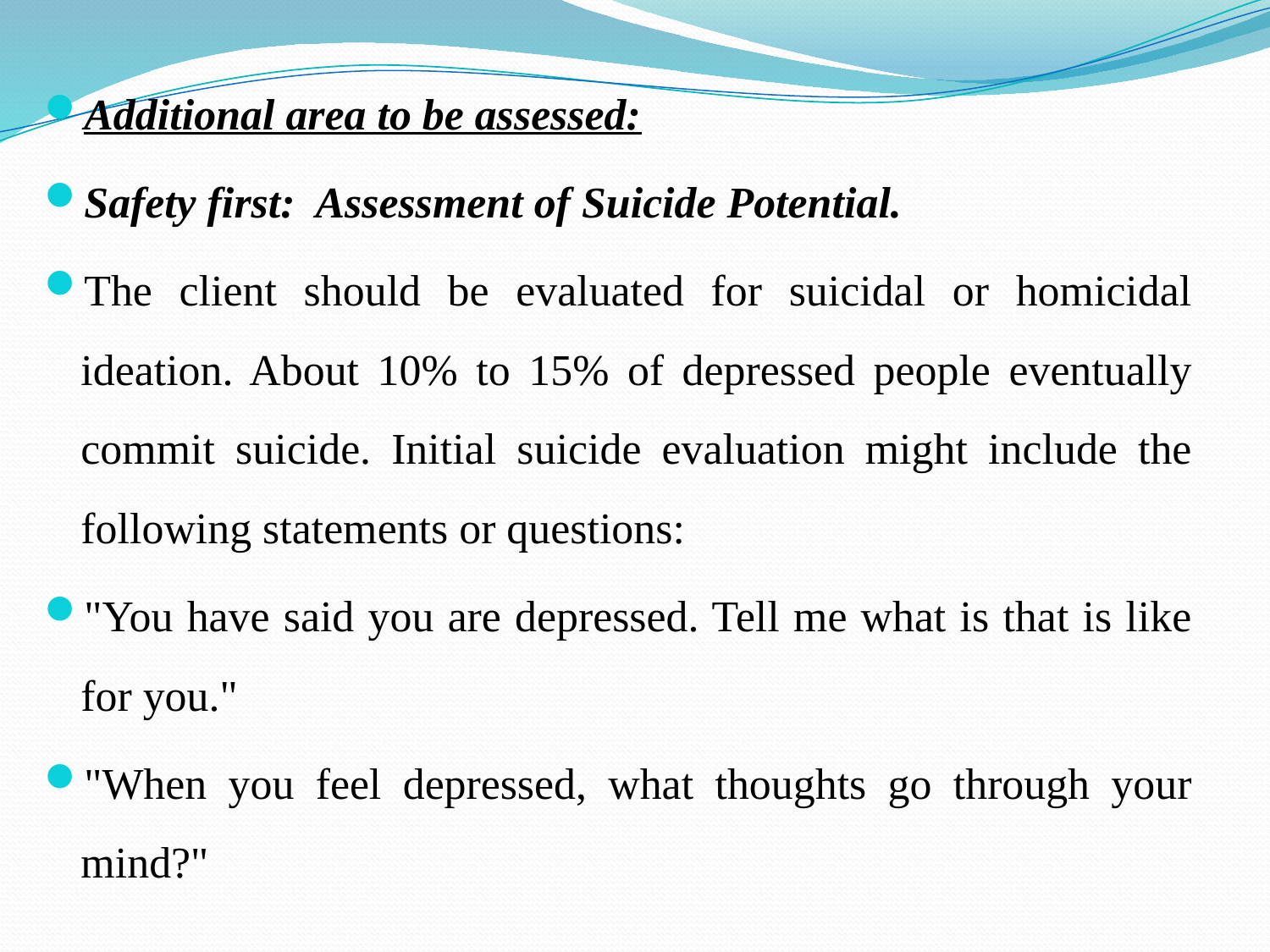

Additional area to be assessed:
Safety first:  Assessment of Suicide Potential.
The client should be evaluated for suicidal or homicidal ideation. About 10% to 15% of depressed people eventually commit suicide. Initial suicide evaluation might include the following statements or questions:
"You have said you are depressed. Tell me what is that is like for you."
"When you feel depressed, what thoughts go through your mind?"